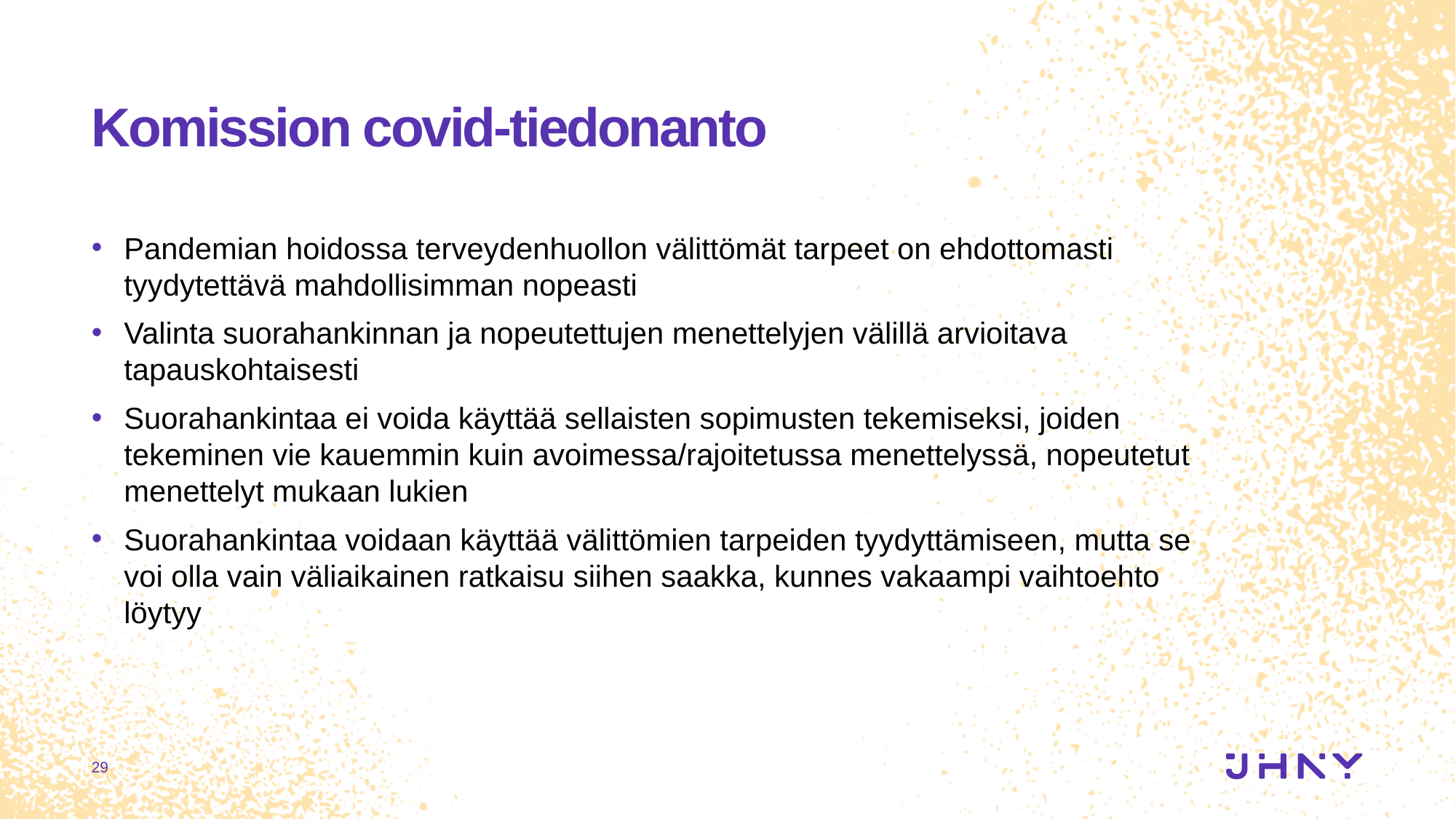

# Komission covid-tiedonanto
Pandemian hoidossa terveydenhuollon välittömät tarpeet on ehdottomasti tyydytettävä mahdollisimman nopeasti
Valinta suorahankinnan ja nopeutettujen menettelyjen välillä arvioitava tapauskohtaisesti
Suorahankintaa ei voida käyttää sellaisten sopimusten tekemiseksi, joiden tekeminen vie kauemmin kuin avoimessa/rajoitetussa menettelyssä, nopeutetut menettelyt mukaan lukien
Suorahankintaa voidaan käyttää välittömien tarpeiden tyydyttämiseen, mutta se voi olla vain väliaikainen ratkaisu siihen saakka, kunnes vakaampi vaihtoehto löytyy
29